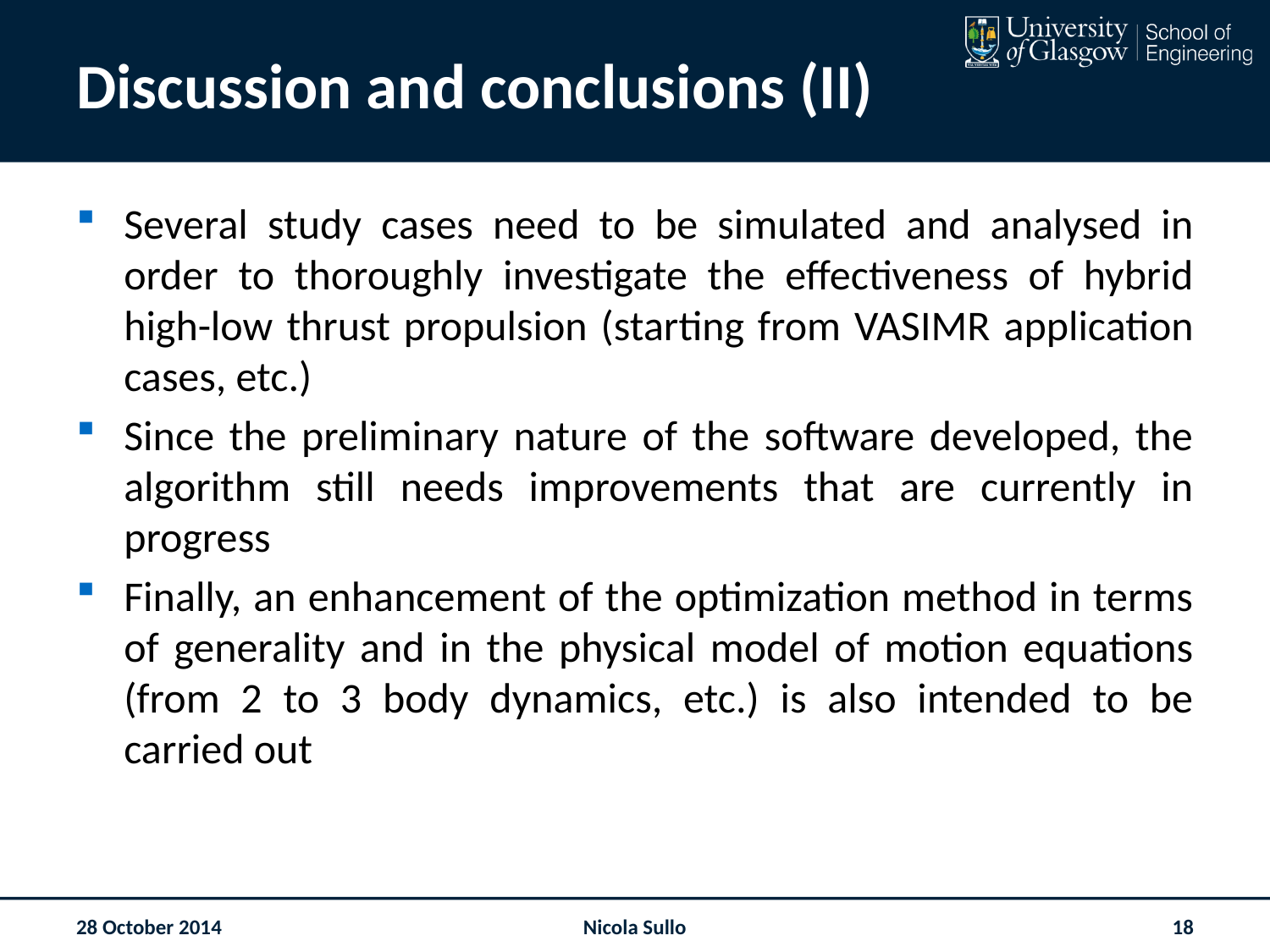

# Discussion and conclusions (II)
Several study cases need to be simulated and analysed in order to thoroughly investigate the effectiveness of hybrid high-low thrust propulsion (starting from VASIMR application cases, etc.)
Since the preliminary nature of the software developed, the algorithm still needs improvements that are currently in progress
Finally, an enhancement of the optimization method in terms of generality and in the physical model of motion equations (from 2 to 3 body dynamics, etc.) is also intended to be carried out

28 October 2014
Nicola Sullo
18